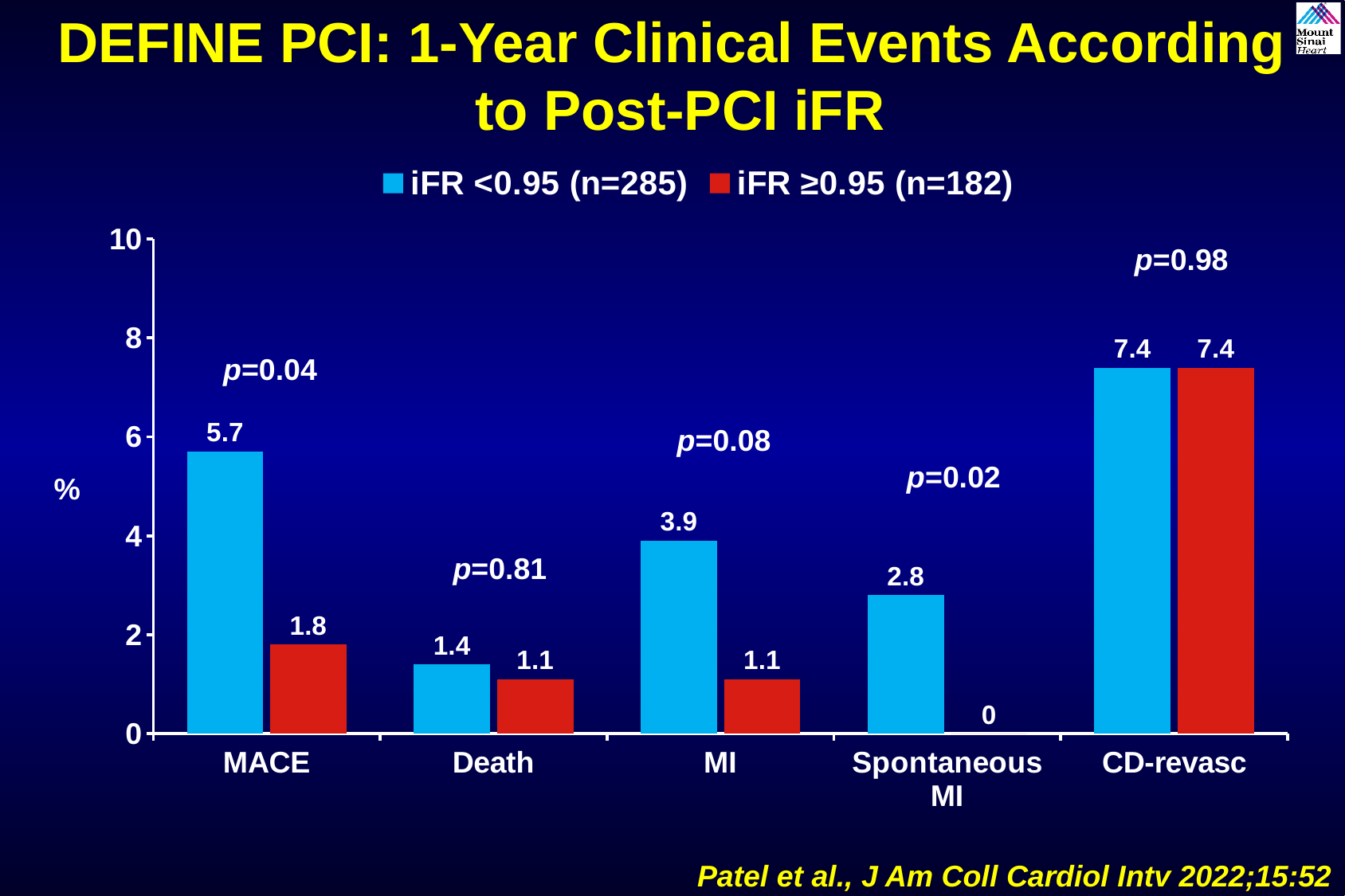

DEFINE PCI: 1-Year Clinical Events According
 to Post-PCI iFR

### Chart

| Category | iFR <0.95 (n=285) | iFR ≥0.95 (n=182) |
|---|---|---|
| MACE | 5.7 | 1.8 |
| Death | 1.4 | 1.1 |
| MI | 3.9 | 1.1 |
| Spontaneous MI | 2.8 | 0.0 |
| CD-revasc | 7.4 | 7.4 |
p=0.98
p=0.04
p=0.08
p=0.02
%
p=0.81
Patel et al., J Am Coll Cardiol Intv 2022;15:52